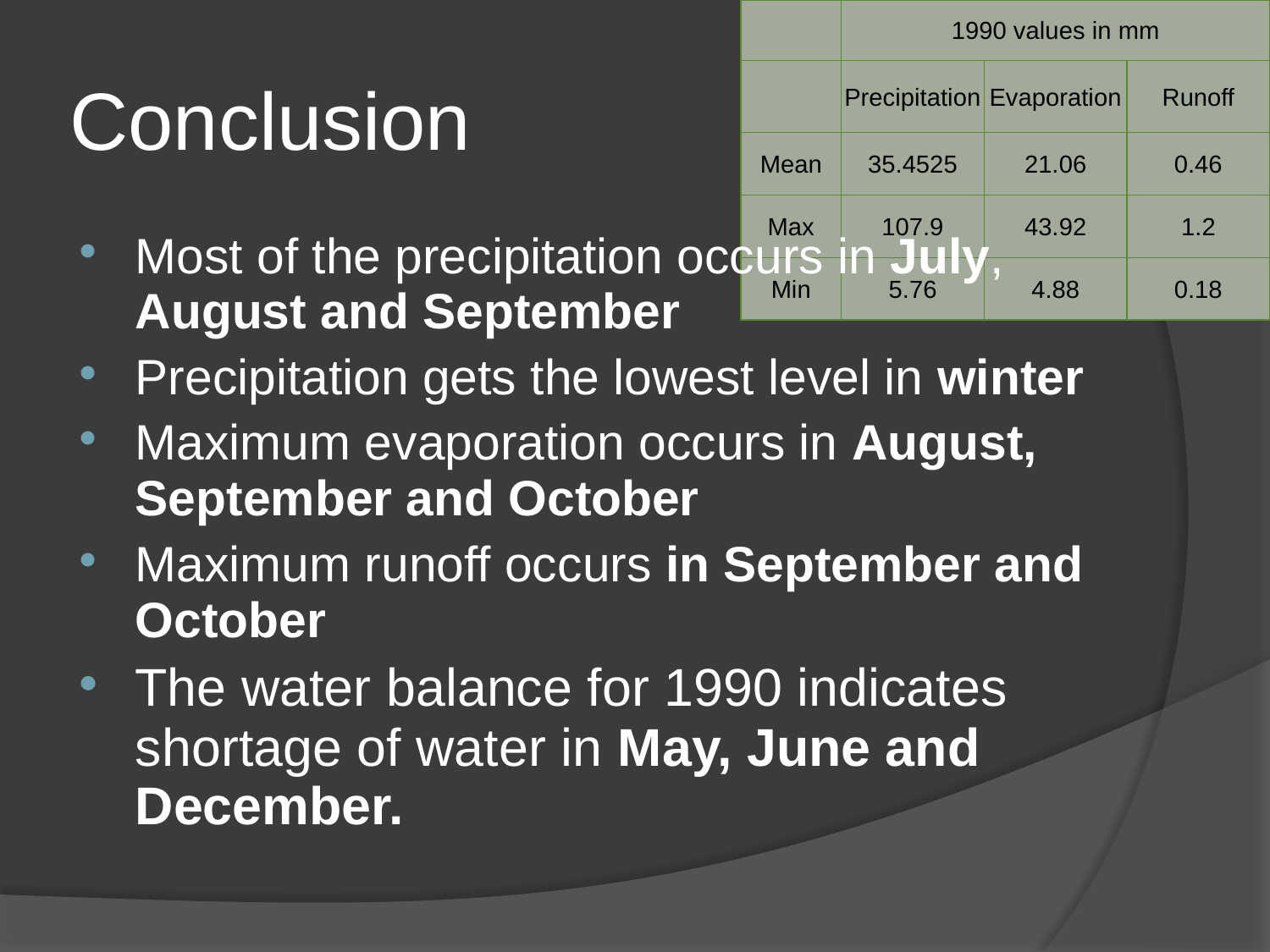

|  | 1990 values in mm |  |  |
| --- | --- | --- | --- |
|  | Precipitation | Evaporation | Runoff |
| Mean | 35.4525 | 21.06 | 0.46 |
| Max | 107.9 | 43.92 | 1.2 |
| Min | 5.76 | 4.88 | 0.18 |
# Conclusion
Most of the precipitation occurs in July, August and September
Precipitation gets the lowest level in winter
Maximum evaporation occurs in August, September and October
Maximum runoff occurs in September and October
The water balance for 1990 indicates shortage of water in May, June and December.